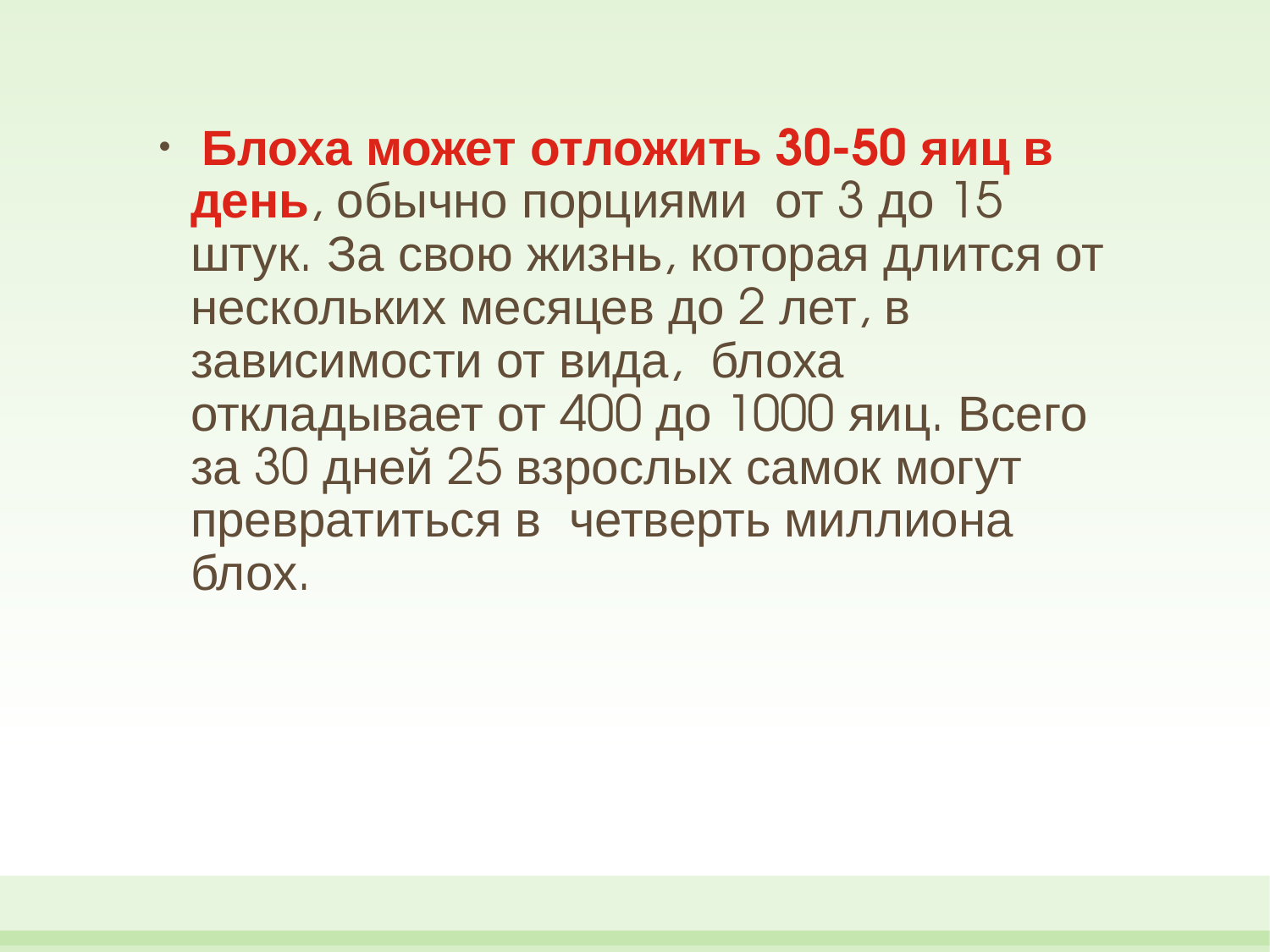

Блоха может отложить 30-50 яиц в день, обычно порциями  от 3 до 15 штук. За свою жизнь, которая длится от нескольких месяцев до 2 лет, в зависимости от вида,  блоха откладывает от 400 до 1000 яиц. Всего за 30 дней 25 взрослых самок могут превратиться в  четверть миллиона блох.